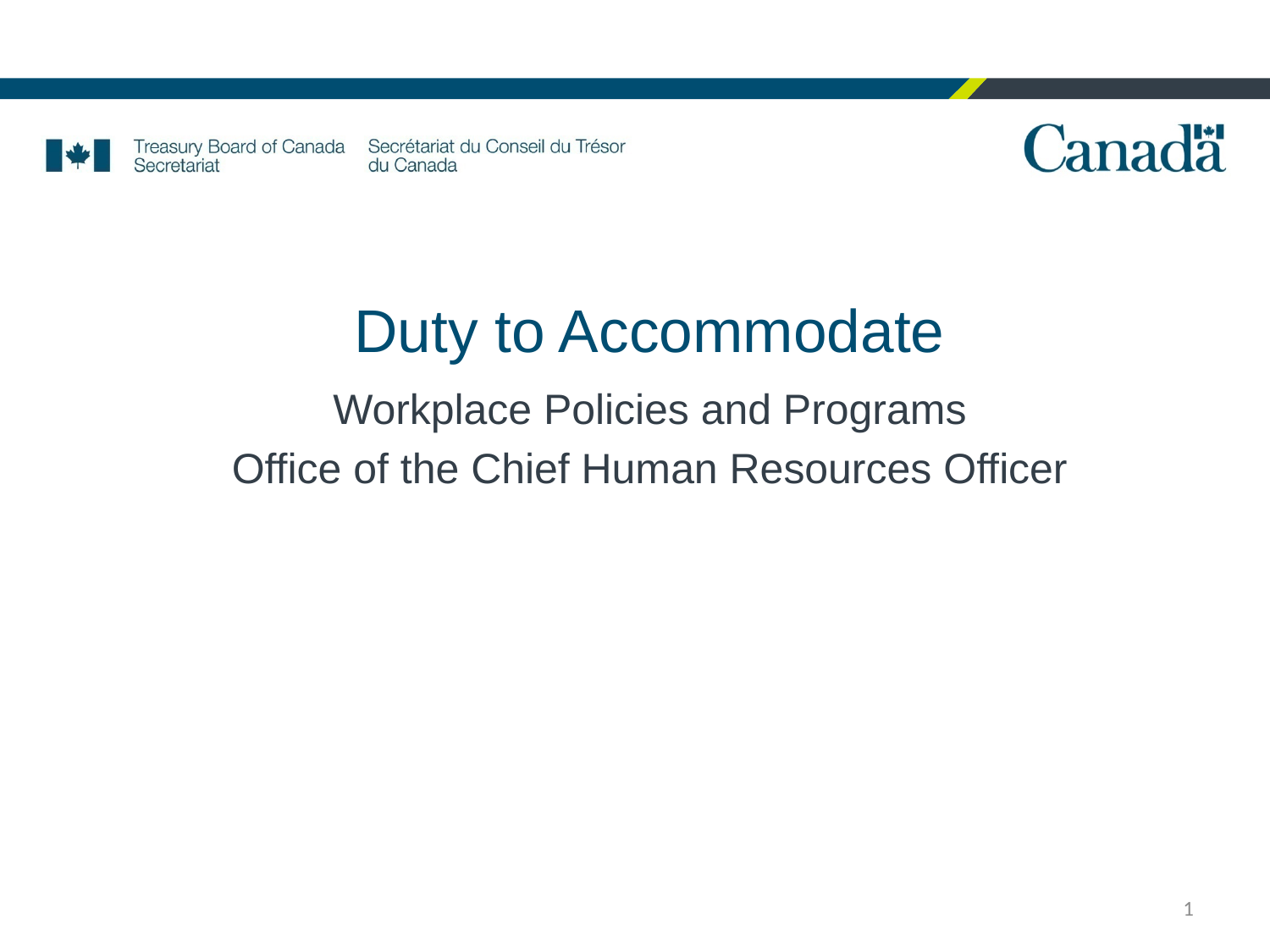

# Duty to Accommodate
Workplace Policies and Programs
Office of the Chief Human Resources Officer
1